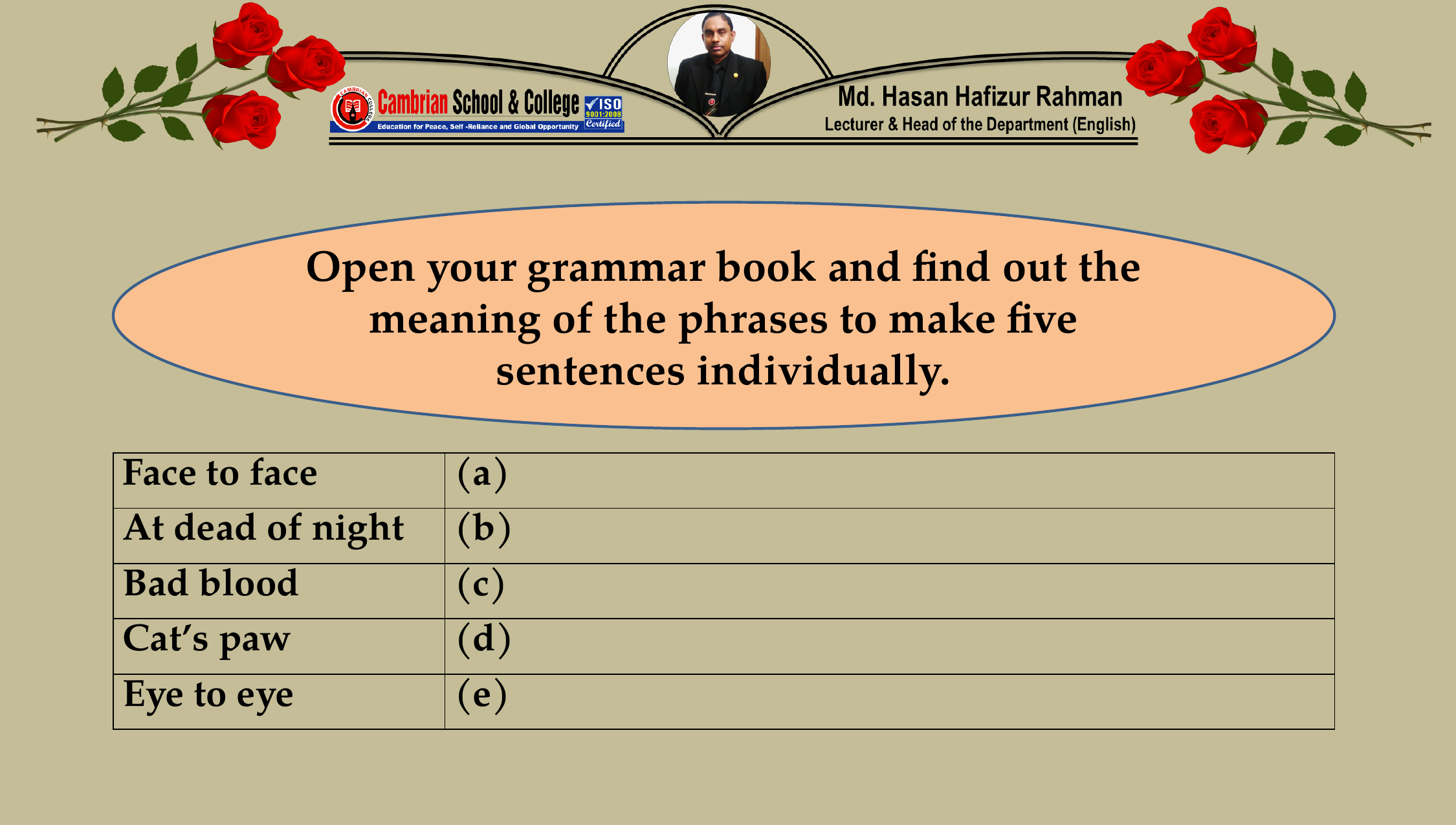

Open your grammar book and find out the meaning of the phrases to make five sentences individually.
| Face to face | (a) |
| --- | --- |
| At dead of night | (b) |
| Bad blood | (c) |
| Cat’s paw | (d) |
| Eye to eye | (e) |